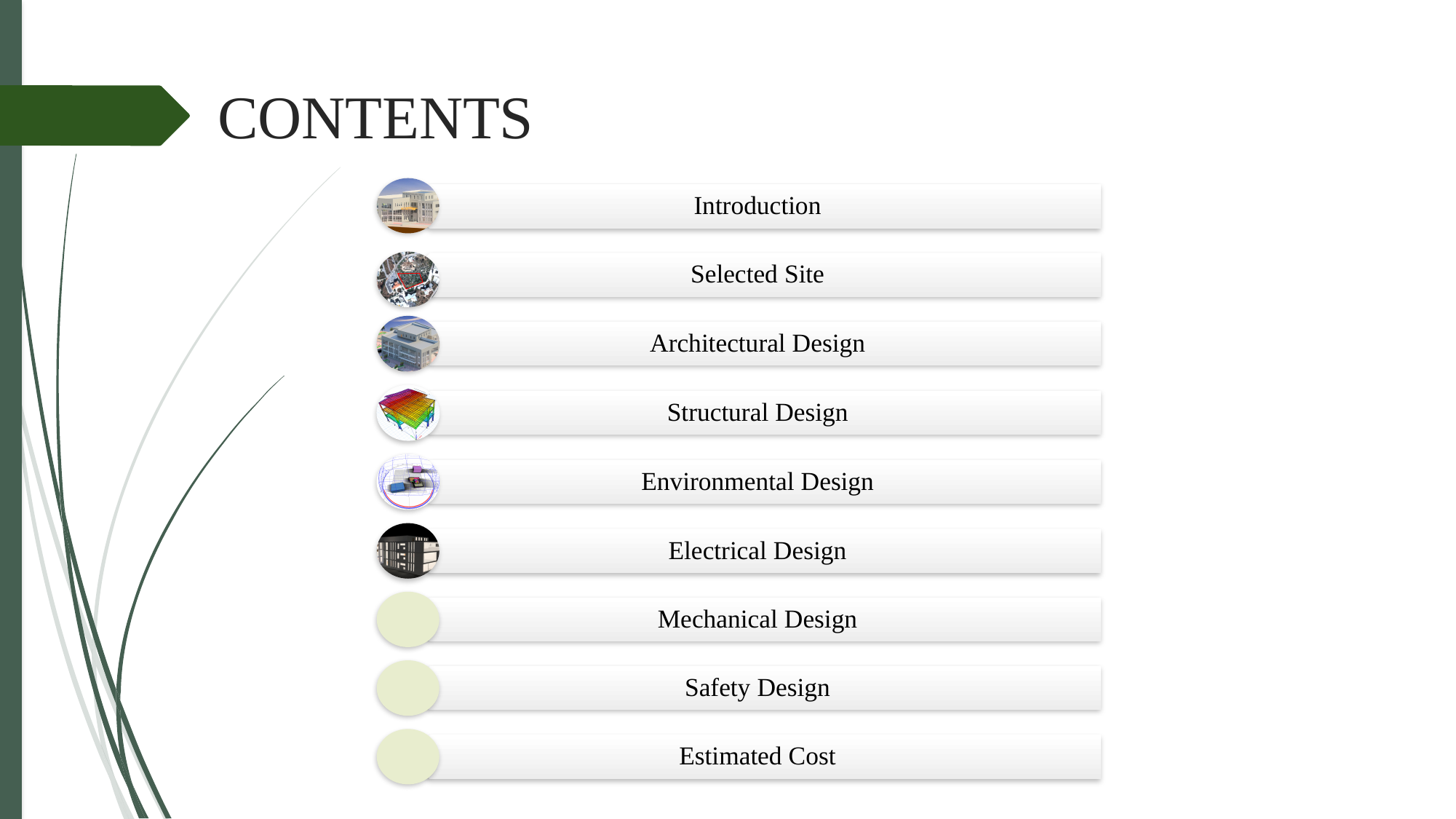

CONTENTS
Introduction
Selected Site
Architectural Design
Structural Design
Environmental Design
Electrical Design
Mechanical Design
Safety Design
Estimated Cost